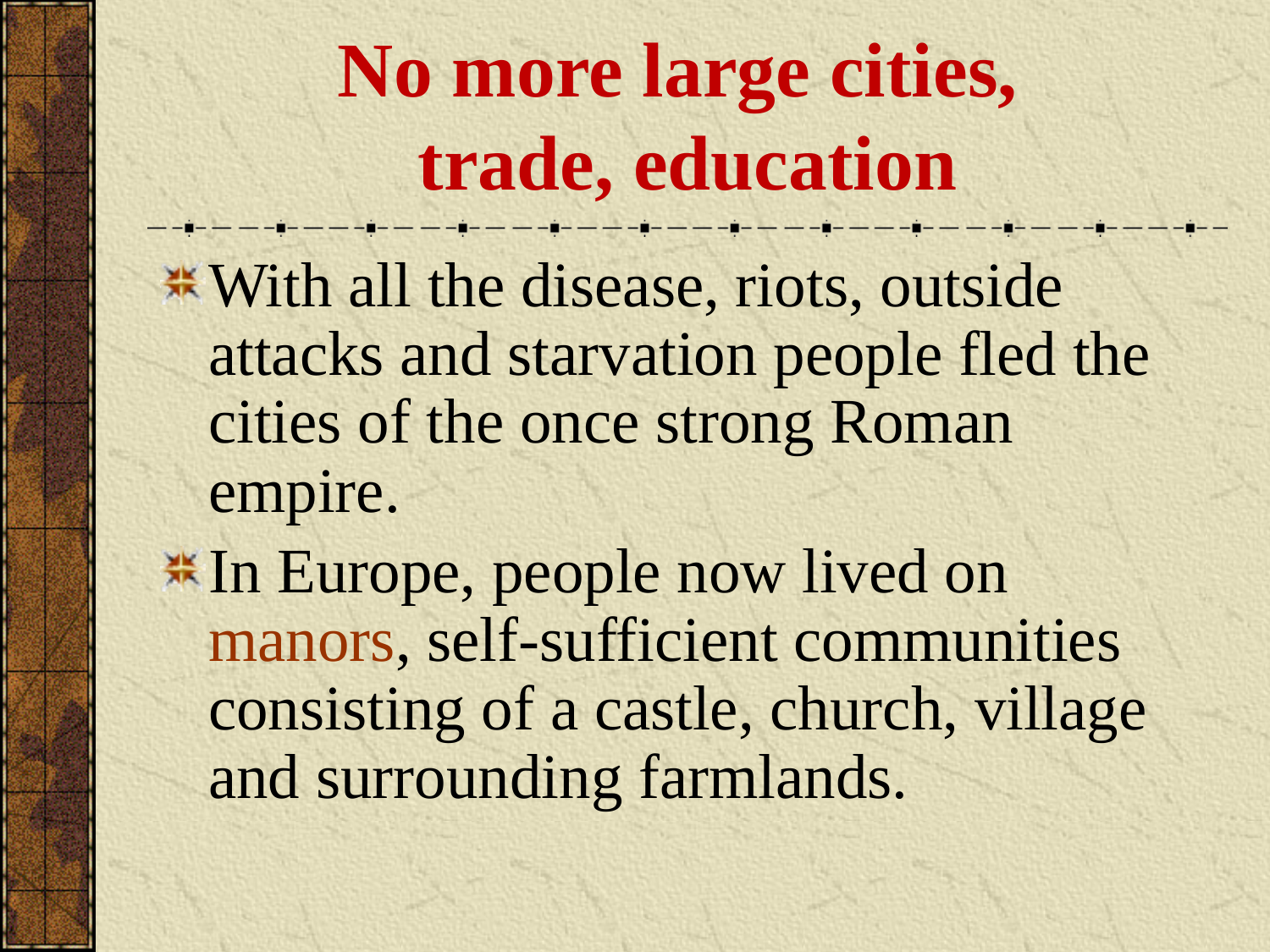

# No more large cities, trade, education
With all the disease, riots, outside attacks and starvation people fled the cities of the once strong Roman empire.
In Europe, people now lived on manors, self-sufficient communities consisting of a castle, church, village and surrounding farmlands.